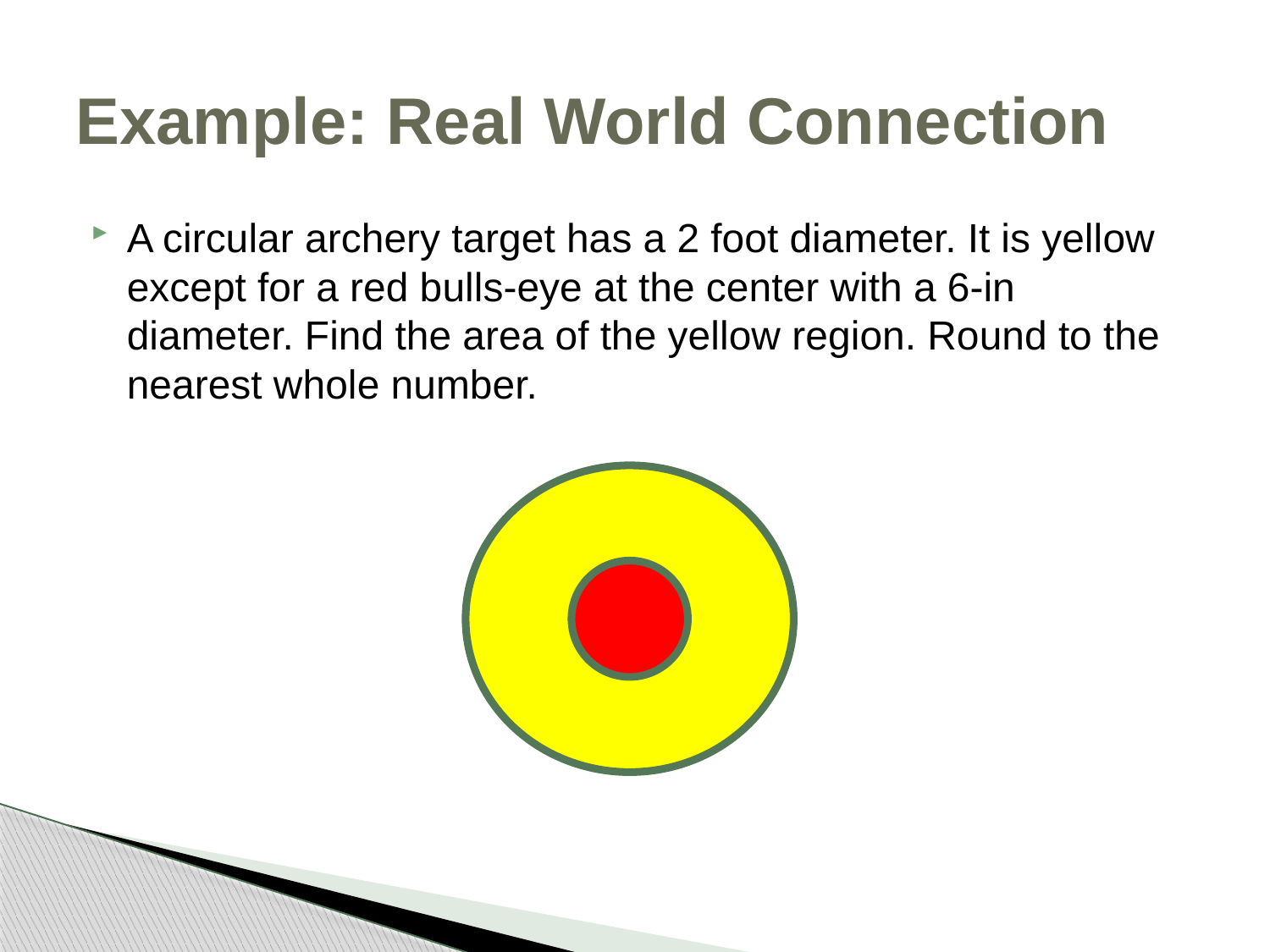

# Example: Real World Connection
A circular archery target has a 2 foot diameter. It is yellow except for a red bulls-eye at the center with a 6-in diameter. Find the area of the yellow region. Round to the nearest whole number.